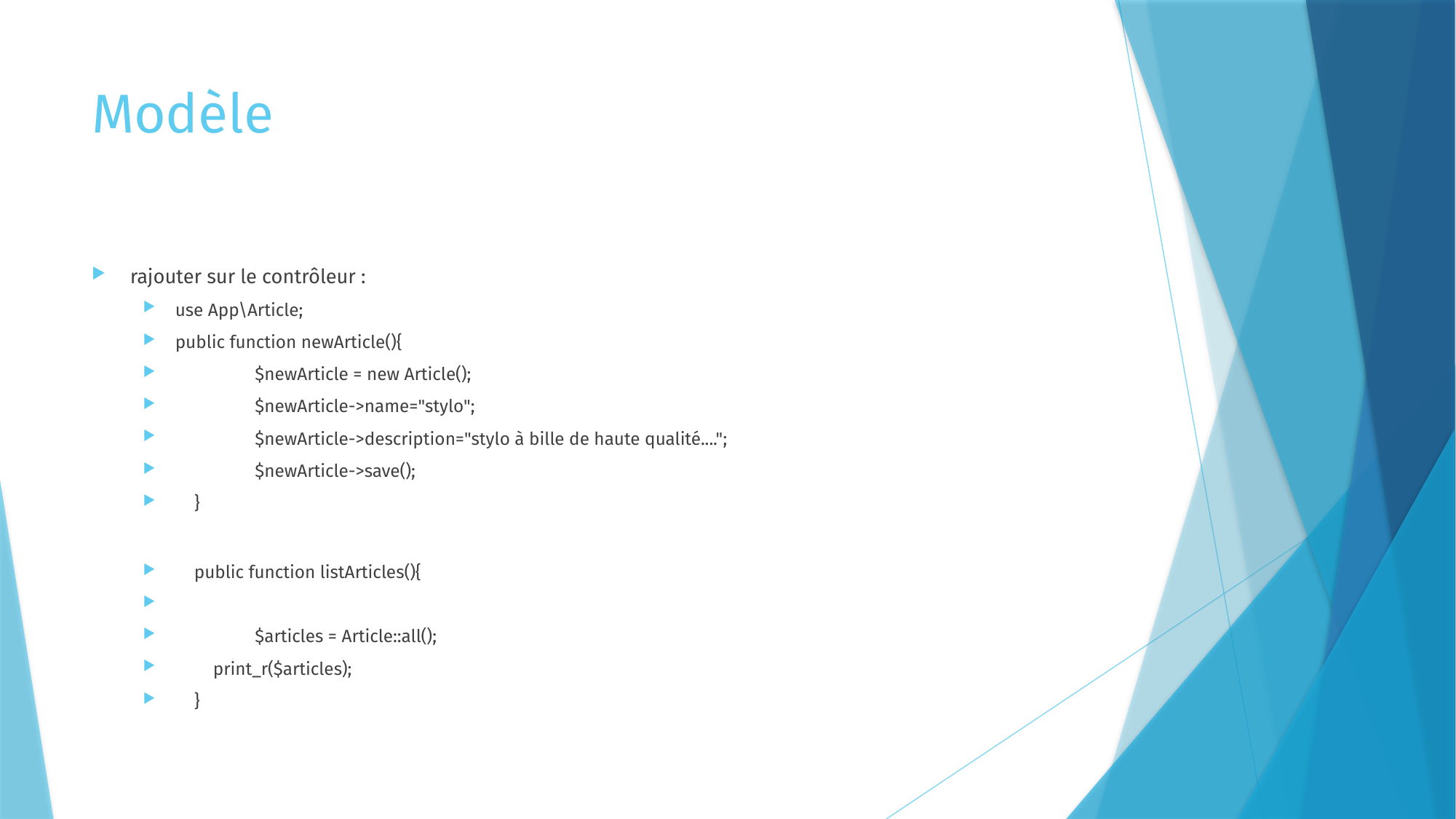

# Modèle
rajouter sur le contrôleur :
use App\Article;
public function newArticle(){
    	$newArticle = new Article();
    	$newArticle->name="stylo";
    	$newArticle->description="stylo à bille de haute qualité....";
    	$newArticle->save();
    }

    public function listArticles(){

    	$articles = Article::all();
        print_r($articles);
    }